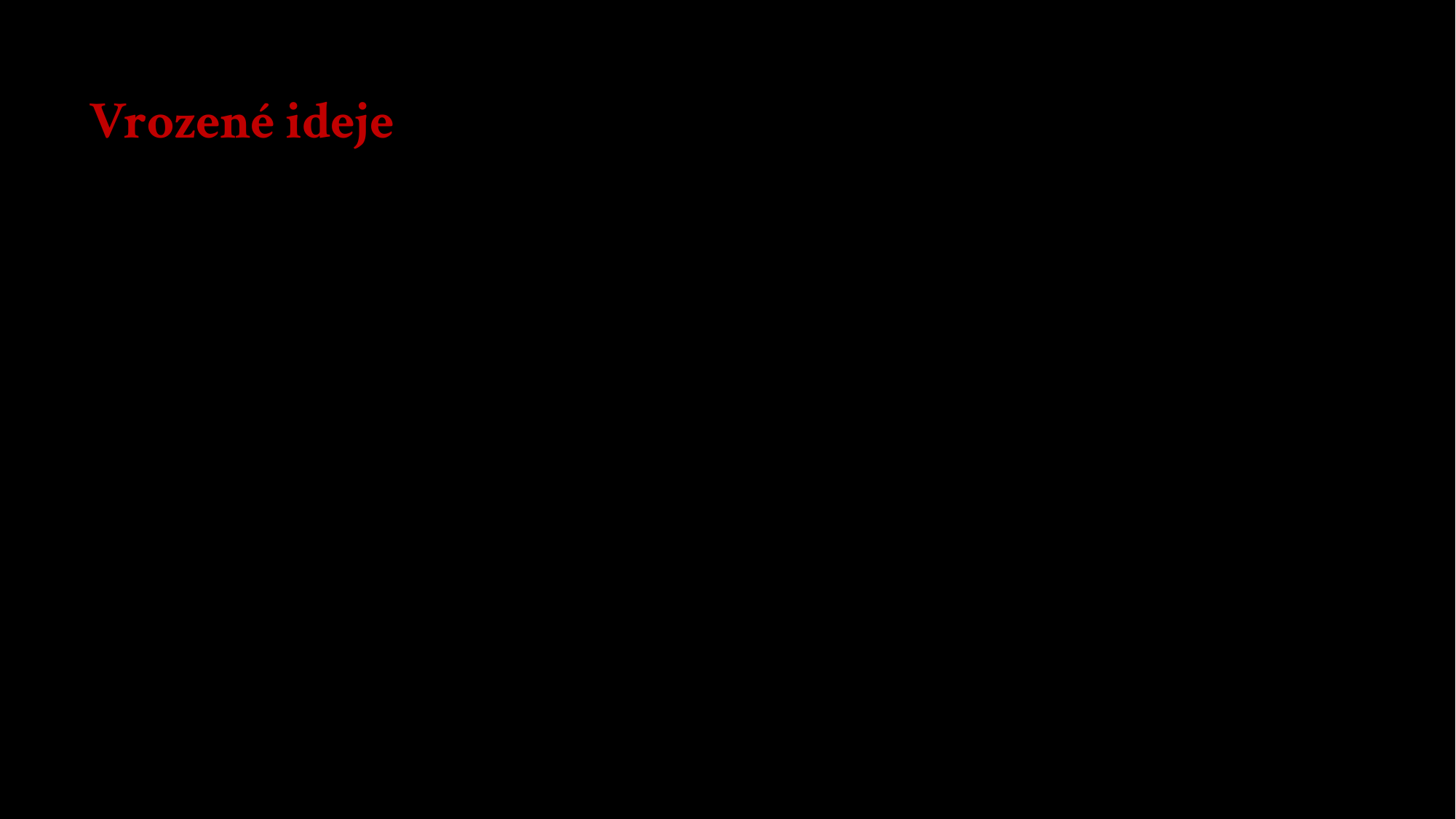

# Vrozené ideje
‘Zbývá jen vyšetřit, jak jsem tuto ideu od Boha obdržel: nenačerpal jsem ji totiž smysly ani jsem ji nezískal nečekaně, jak se stává u idejí smyslově vnímatelných věcí, když se tyto věci naskytnou (nebo zdánlivě naskytnou) orgánům vnějších smyslů; ani jsem si ji nevybájil, neboť z ní nemohu vůbec nic ubrat ani k ní přidat; tedy zbývá, že je mi vrozená, stejně jako jej mi vrozená také idea mne samého. Není přece nic divného, že do mne Bůh tuto ideu vložil, když mne tvořil, aby byla vtištěna jako umělcova značka jeho dílu.’
Descartes, Třetí meditace